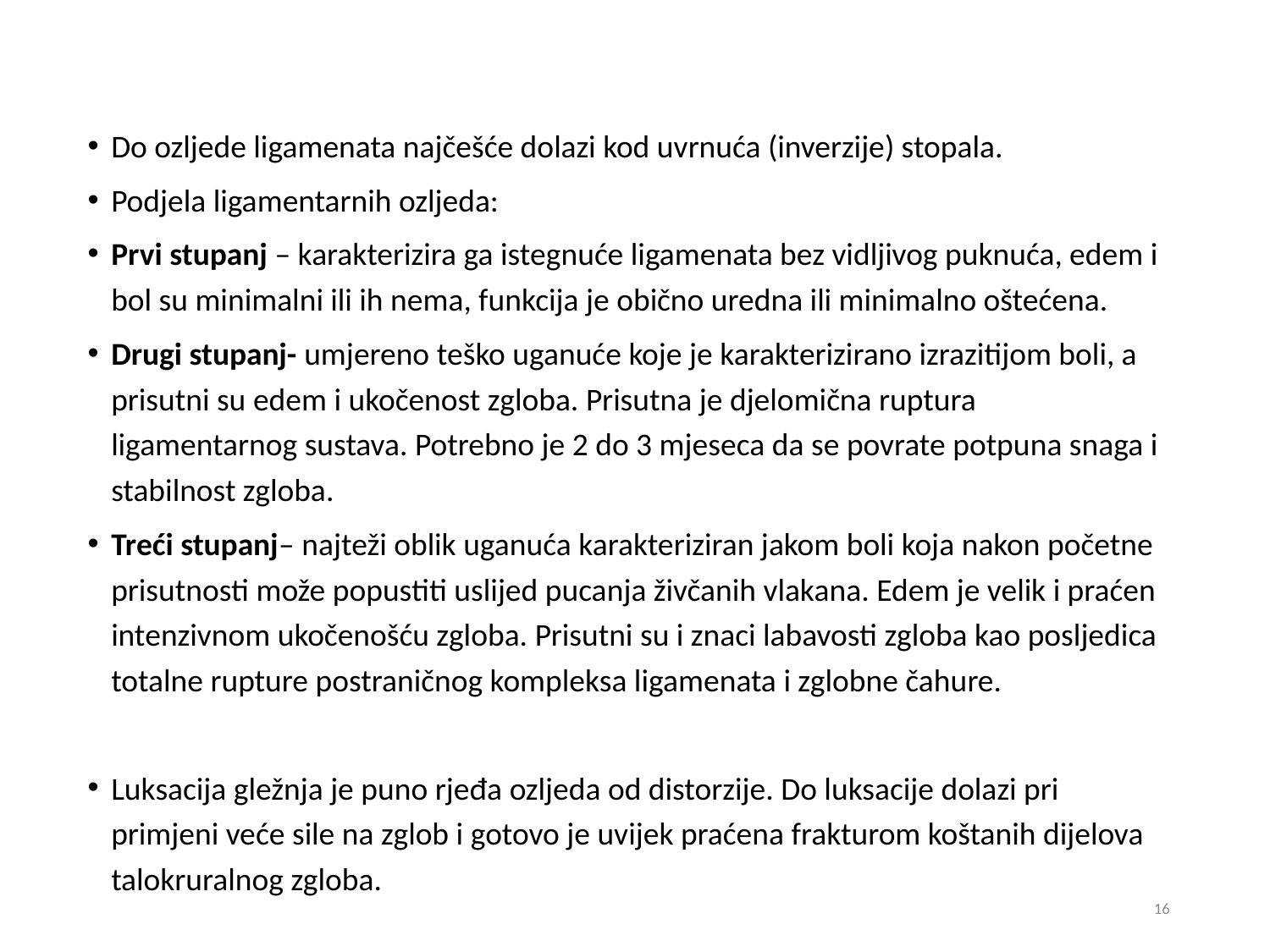

Do ozljede ligamenata najčešće dolazi kod uvrnuća (inverzije) stopala.
Podjela ligamentarnih ozljeda:
Prvi stupanj – karakterizira ga istegnuće ligamenata bez vidljivog puknuća, edem i bol su minimalni ili ih nema, funkcija je obično uredna ili minimalno oštećena.
Drugi stupanj- umjereno teško uganuće koje je karakterizirano izrazitijom boli, a prisutni su edem i ukočenost zgloba. Prisutna je djelomična ruptura ligamentarnog sustava. Potrebno je 2 do 3 mjeseca da se povrate potpuna snaga i stabilnost zgloba.
Treći stupanj– najteži oblik uganuća karakteriziran jakom boli koja nakon početne prisutnosti može popustiti uslijed pucanja živčanih vlakana. Edem je velik i praćen intenzivnom ukočenošću zgloba. Prisutni su i znaci labavosti zgloba kao posljedica totalne rupture postraničnog kompleksa ligamenata i zglobne čahure.

Luksacija gležnja je puno rjeđa ozljeda od distorzije. Do luksacije dolazi pri primjeni veće sile na zglob i gotovo je uvijek praćena frakturom koštanih dijelova talokruralnog zgloba.

16